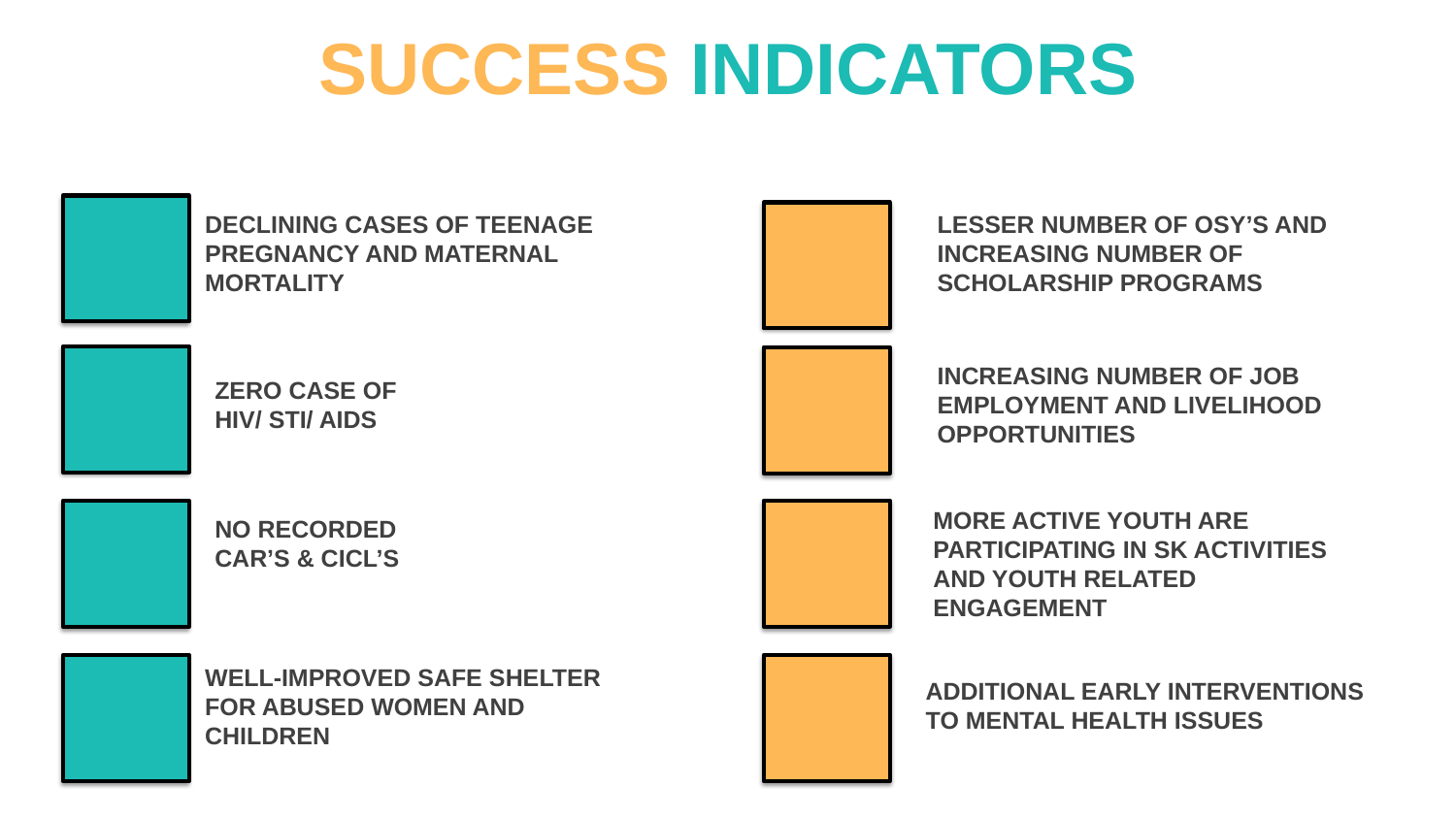

# SUCCESS INDICATORS

DECLINING CASES OF TEENAGE PREGNANCY AND MATERNAL MORTALITY

LESSER NUMBER OF OSY’S AND INCREASING NUMBER OF SCHOLARSHIP PROGRAMS

INCREASING NUMBER OF JOB EMPLOYMENT AND LIVELIHOOD OPPORTUNITIES
ZERO CASE OF HIV/ STI/ AIDS

MORE ACTIVE YOUTH ARE PARTICIPATING IN SK ACTIVITIES AND YOUTH RELATED ENGAGEMENT

NO RECORDED CAR’S & CICL’S
WELL-IMPROVED SAFE SHELTER FOR ABUSED WOMEN AND CHILDREN

ADDITIONAL EARLY INTERVENTIONS TO MENTAL HEALTH ISSUES